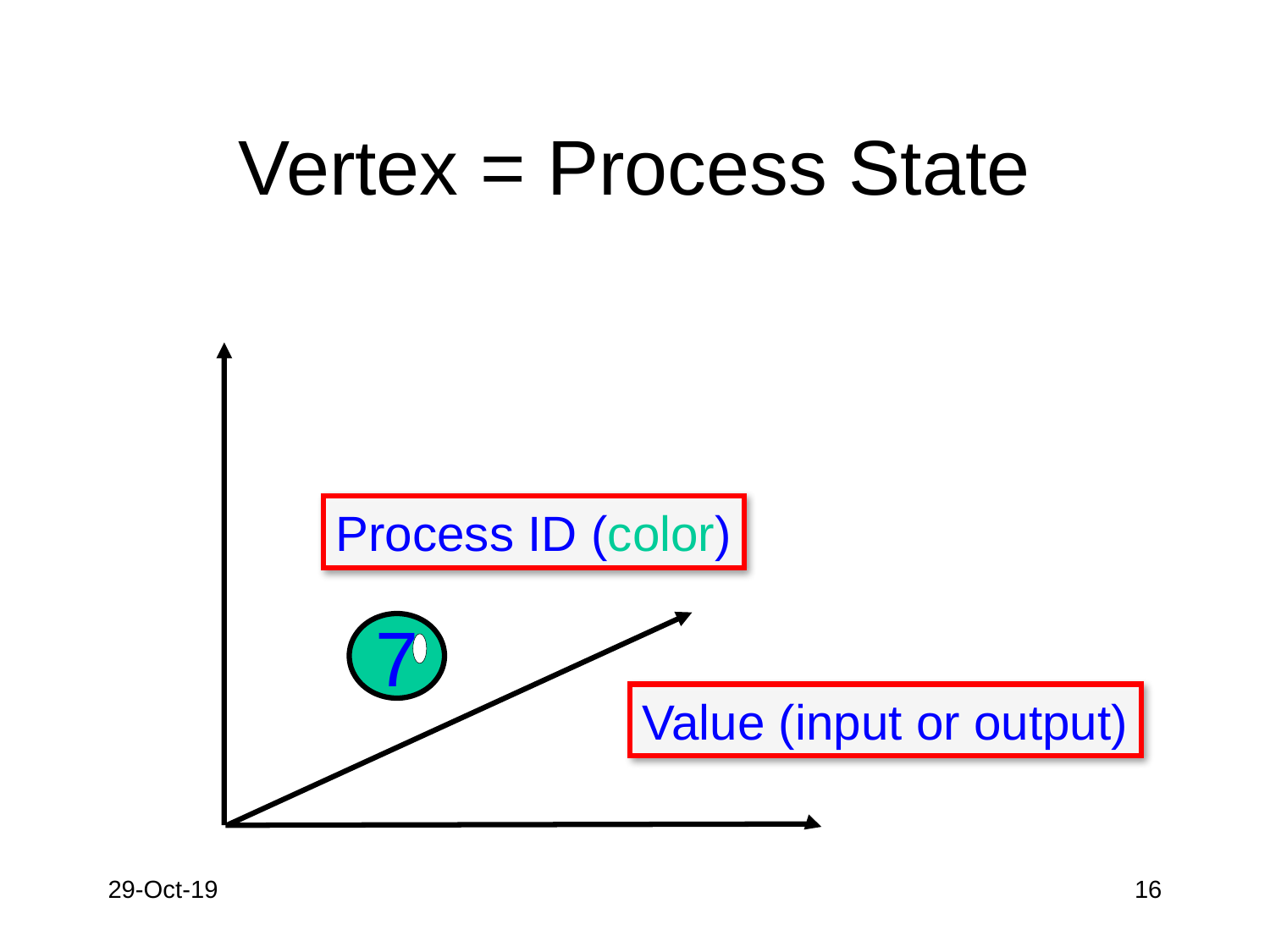

# Vertex = Process State

Process ID (color)

7

Value (input or output)

29-Oct-19
16